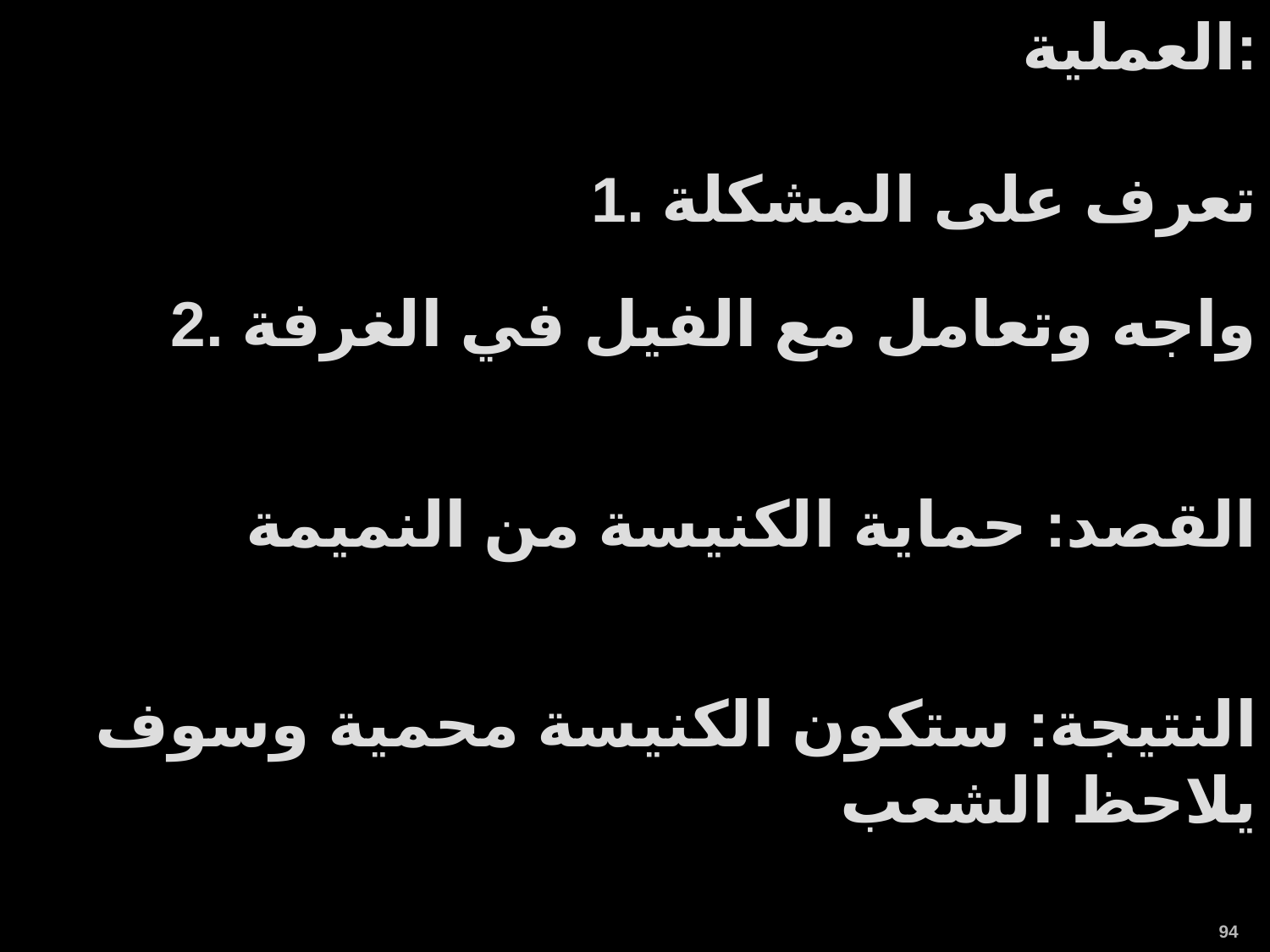

العملية:
1. تعرف على المشكلة
2. واجه وتعامل مع الفيل في الغرفة
القصد: حماية الكنيسة من النميمة
النتيجة: ستكون الكنيسة محمية وسوف يلاحظ الشعب
94